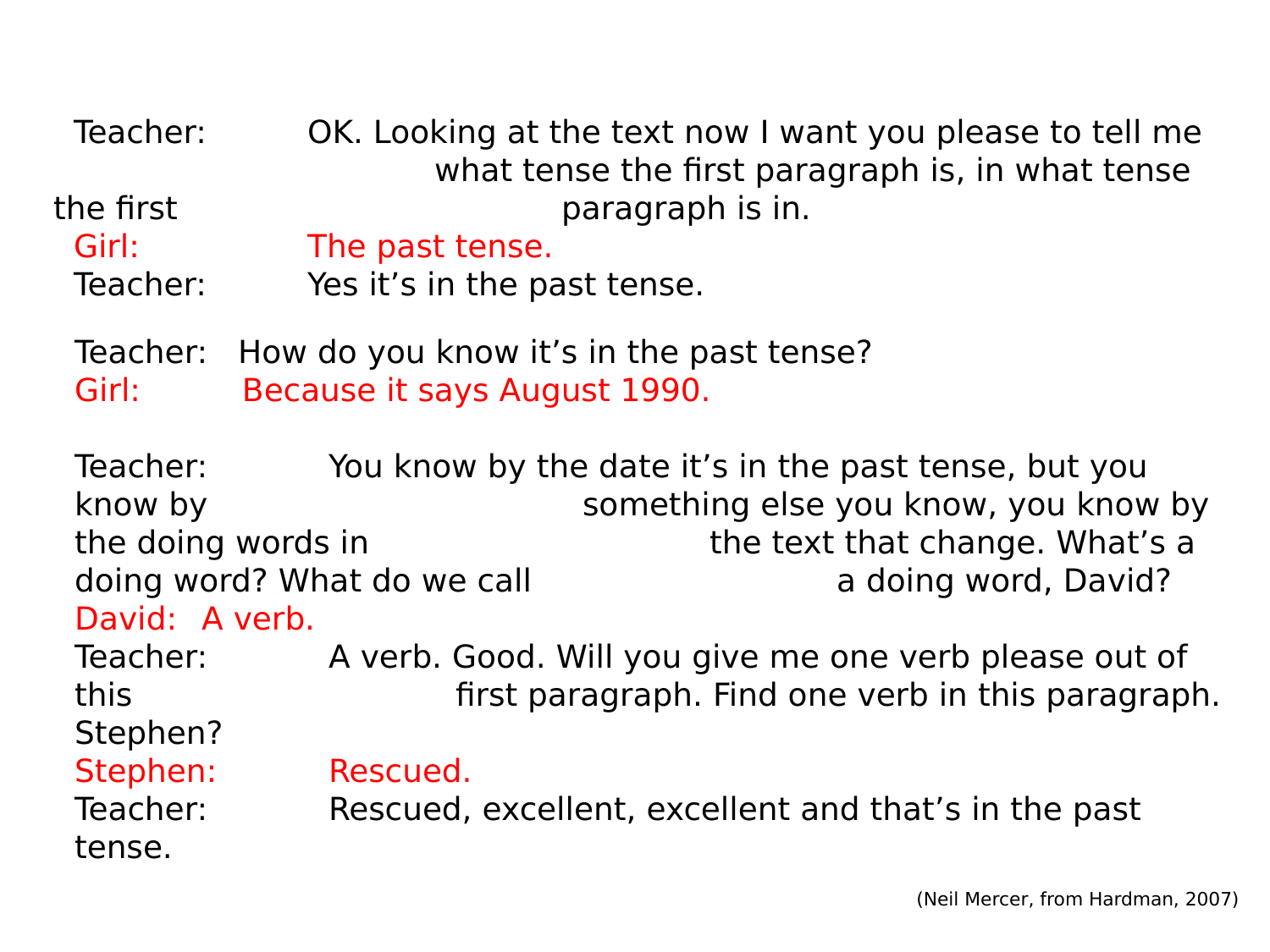

Teacher: 	OK. Looking at the text now I want you please to tell me 			what tense the first paragraph is, in what tense the first 			paragraph is in.
  Girl:		The past tense.
  Teacher: 	Yes it’s in the past tense.
Teacher:   How do you know it’s in the past tense?
Girl:	    Because it says August 1990.
Teacher: 	You know by the date it’s in the past tense, but you know by 			something else you know, you know by the doing words in 			the text that change. What’s a doing word? What do we call 			a doing word, David?
David:  	A verb.
Teacher: 	A verb. Good. Will you give me one verb please out of this 			first paragraph. Find one verb in this paragraph. Stephen?
Stephen: 	Rescued.
Teacher:	Rescued, excellent, excellent and that’s in the past tense.

(Neil Mercer, from Hardman, 2007)